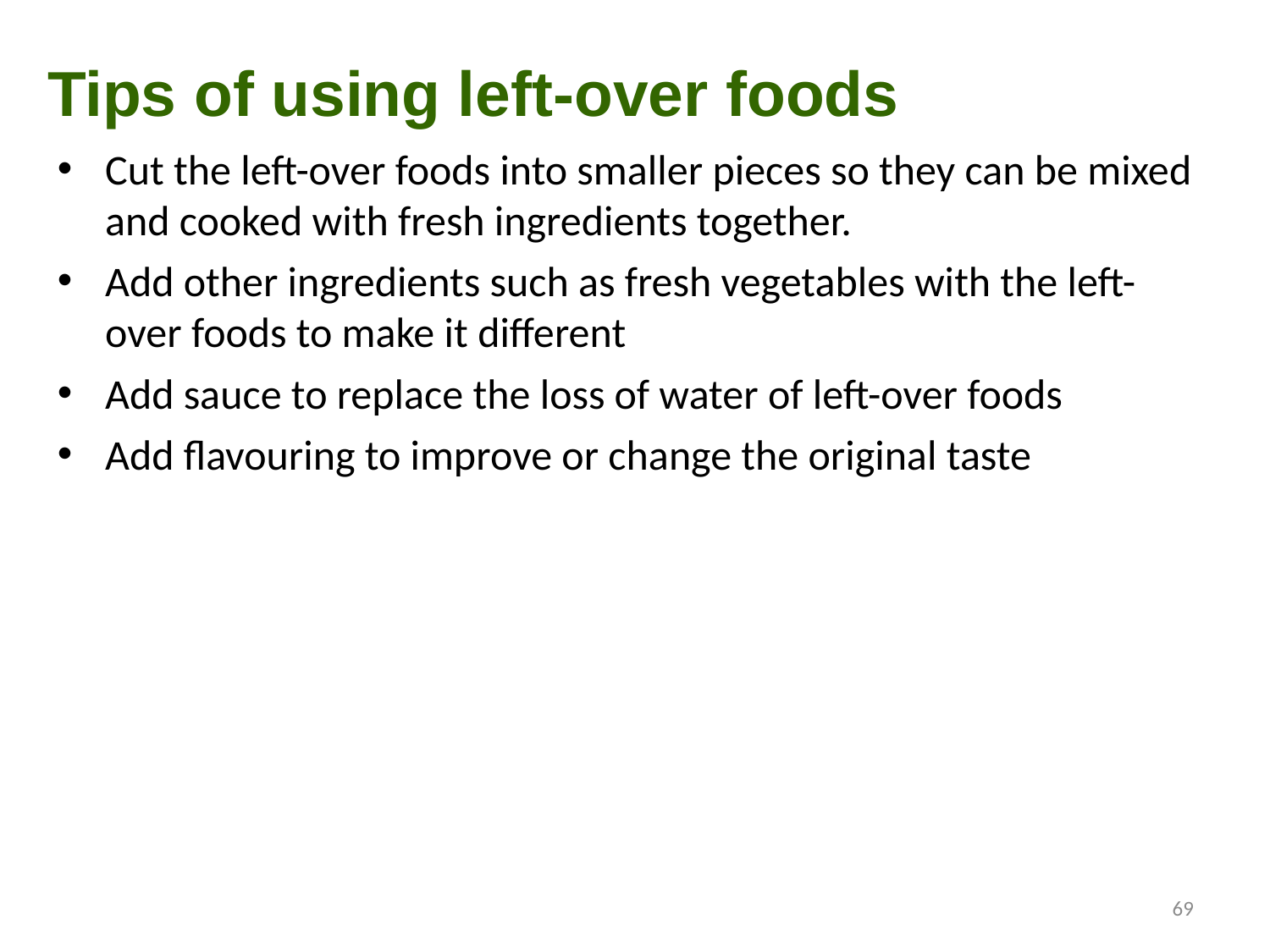

Tips of using left-over foods
Cut the left-over foods into smaller pieces so they can be mixed and cooked with fresh ingredients together.
Add other ingredients such as fresh vegetables with the left-over foods to make it different
Add sauce to replace the loss of water of left-over foods
Add flavouring to improve or change the original taste

69